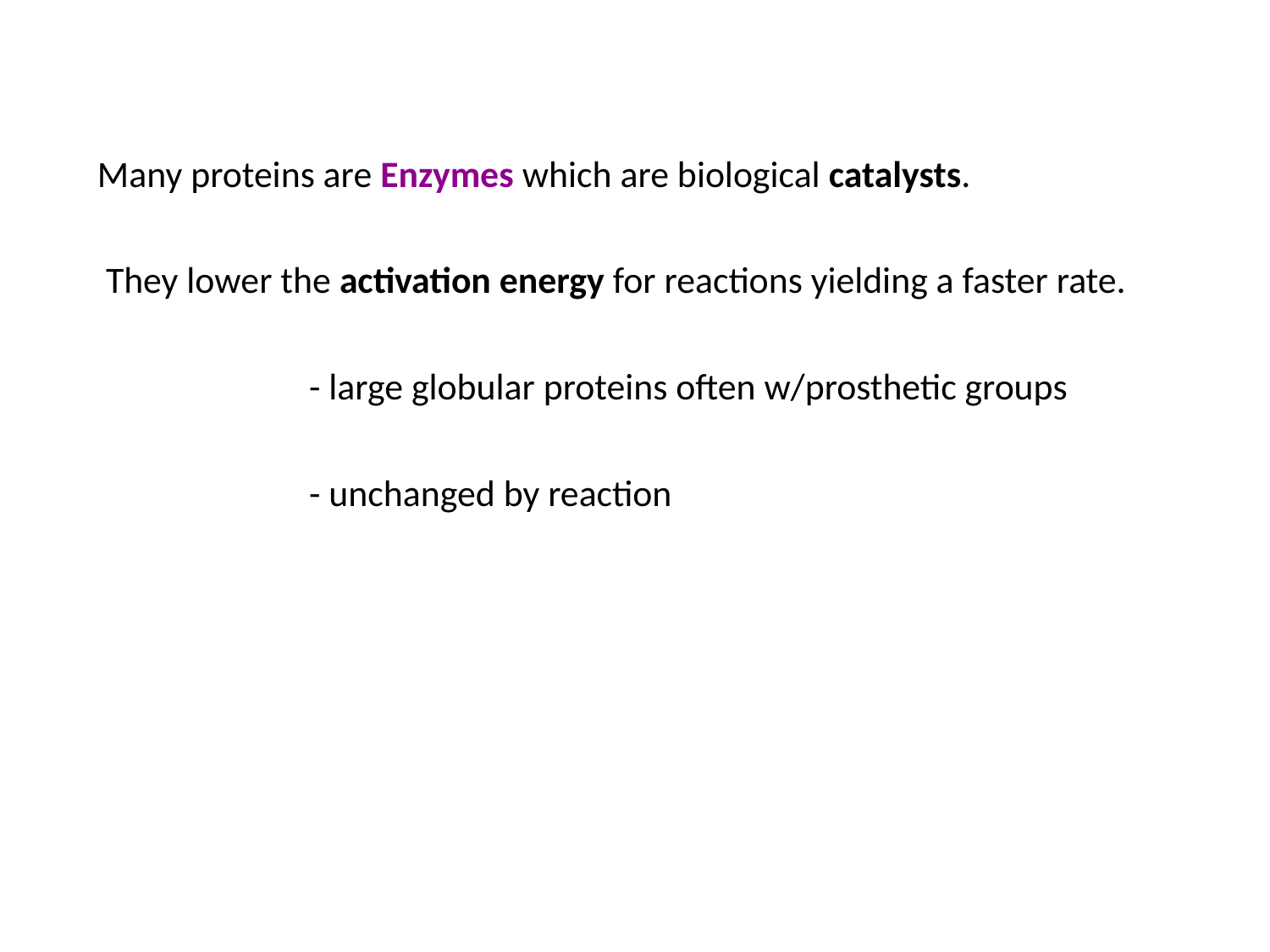

Many proteins are Enzymes which are biological catalysts.

 They lower the activation energy for reactions yielding a faster rate.

		- large globular proteins often w/prosthetic groups

		- unchanged by reaction